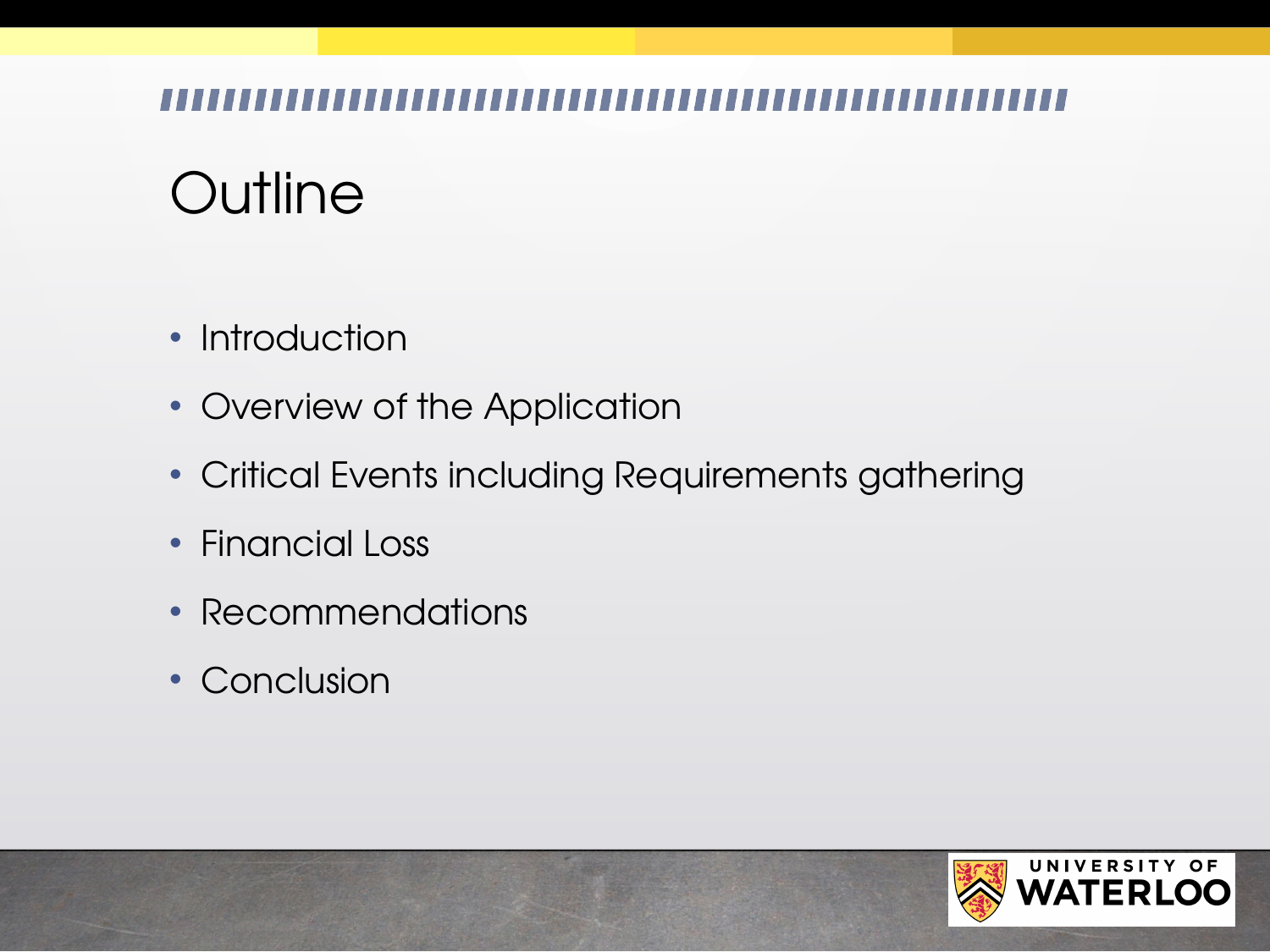

# Outline
Introduction
Overview of the Application
Critical Events including Requirements gathering
Financial Loss
Recommendations
Conclusion